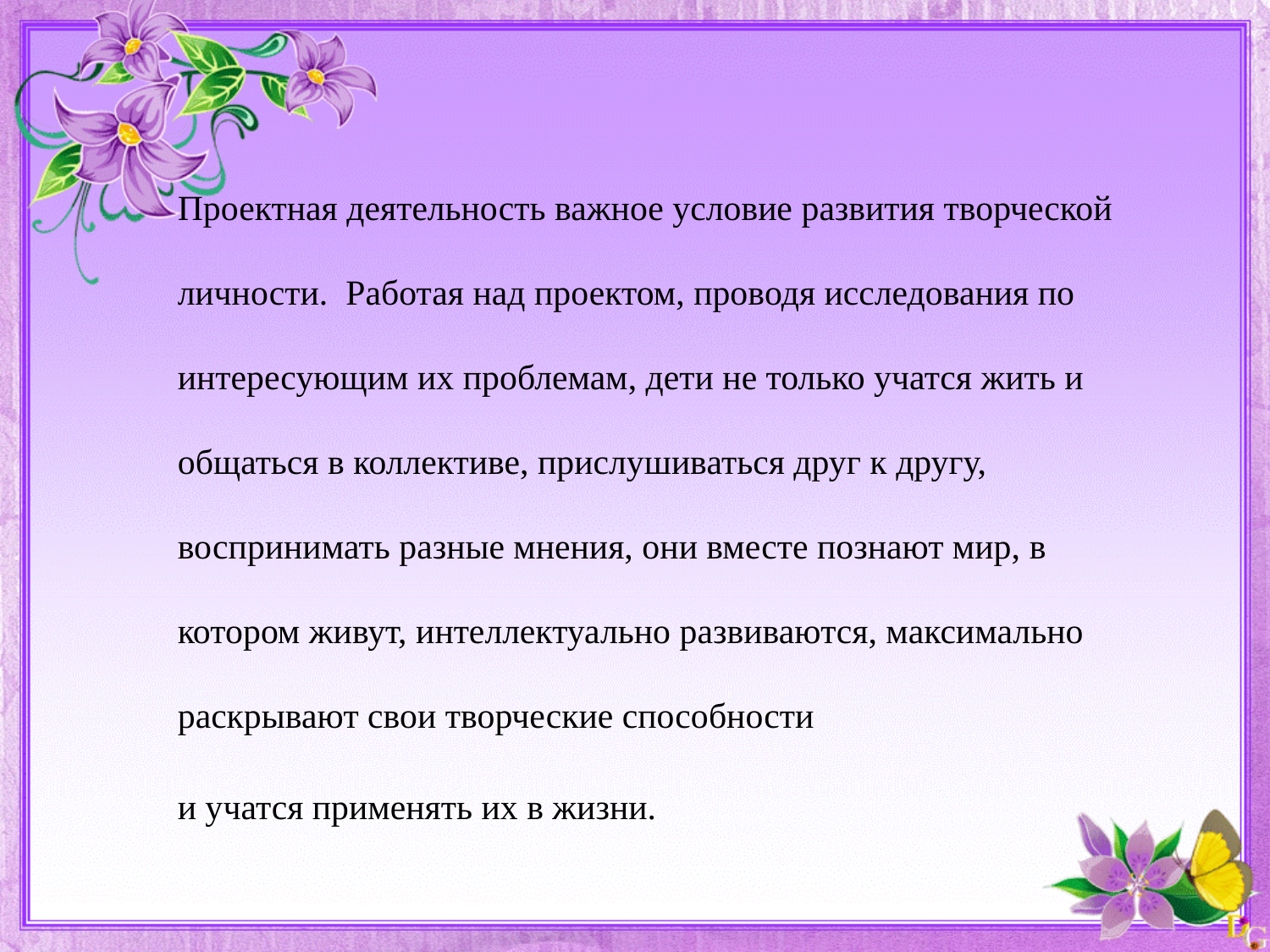

Проектная деятельность важное условие развития творческой личности.  Работая над проектом, проводя исследования по интересующим их проблемам, дети не только учатся жить и общаться в коллективе, прислушиваться друг к другу, воспринимать разные мнения, они вместе познают мир, в котором живут, интеллектуально развиваются, максимально раскрывают свои творческие способности
и учатся применять их в жизни.